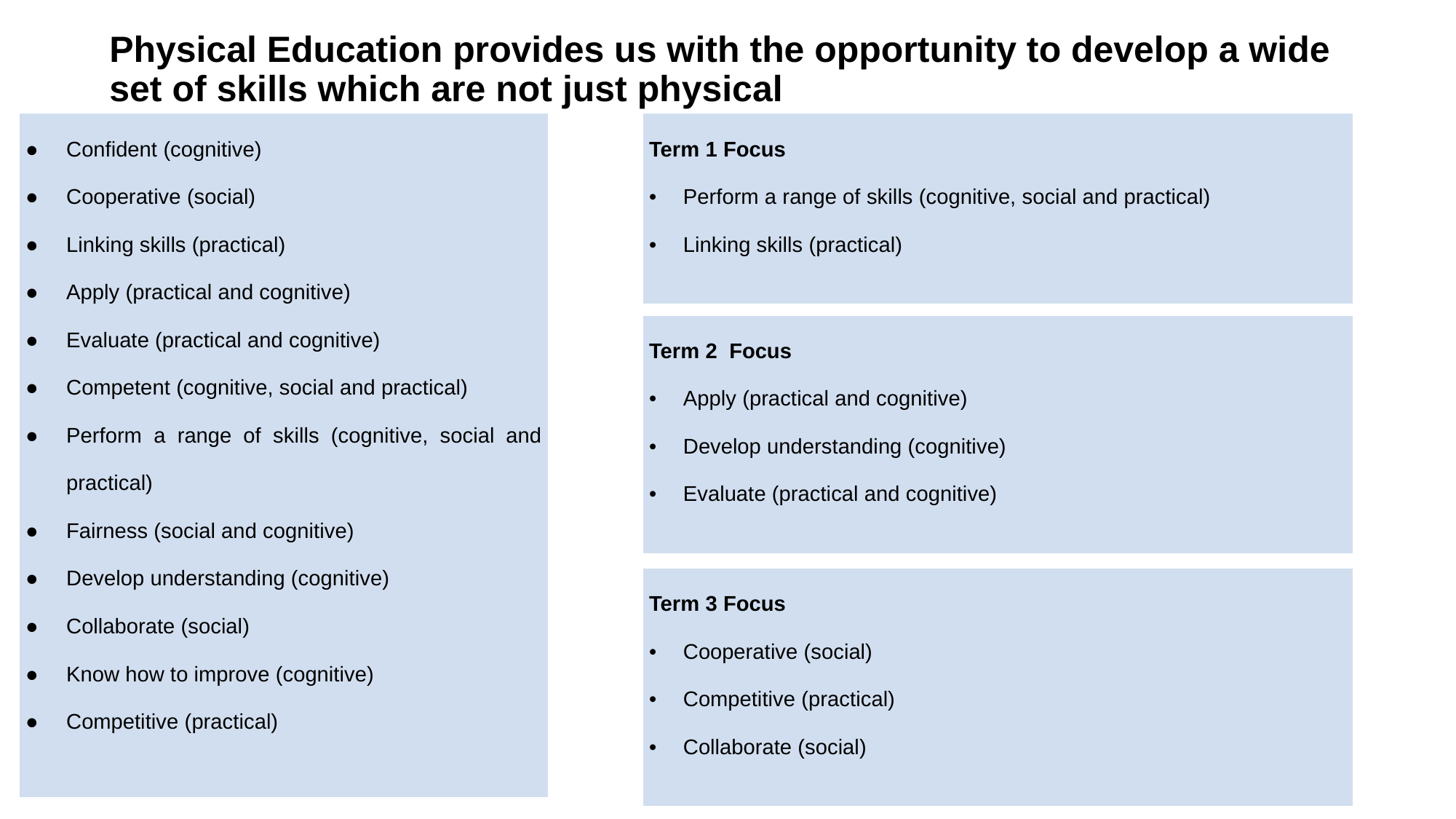

# Physical Education provides us with the opportunity to develop a wide set of skills which are not just physical
| Confident (cognitive) Cooperative (social) Linking skills (practical) Apply (practical and cognitive) Evaluate (practical and cognitive) Competent (cognitive, social and practical) Perform a range of skills (cognitive, social and practical) Fairness (social and cognitive) Develop understanding (cognitive) Collaborate (social) Know how to improve (cognitive) Competitive (practical) |
| --- |
| Term 1 Focus Perform a range of skills (cognitive, social and practical) Linking skills (practical) |
| --- |
| Term 2 Focus Apply (practical and cognitive) Develop understanding (cognitive) Evaluate (practical and cognitive) |
| --- |
| Term 3 Focus Cooperative (social) Competitive (practical) Collaborate (social) |
| --- |